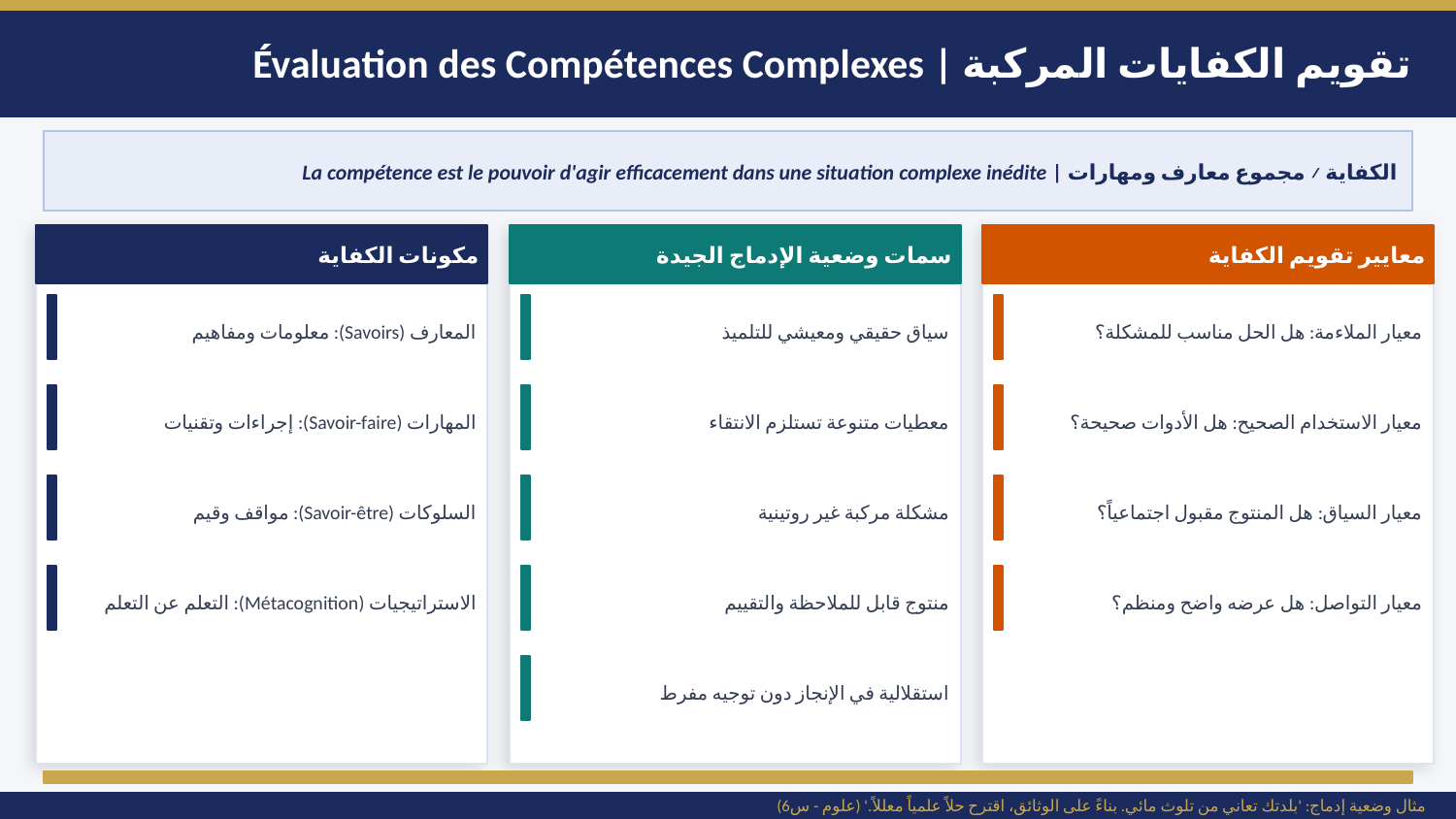

تقويم الكفايات المركبة | Évaluation des Compétences Complexes

الكفاية ≠ مجموع معارف ومهارات | La compétence est le pouvoir d'agir efficacement dans une situation complexe inédite

مكونات الكفاية

سمات وضعية الإدماج الجيدة

معايير تقويم الكفاية
المعارف (Savoirs): معلومات ومفاهيم
سياق حقيقي ومعيشي للتلميذ
معيار الملاءمة: هل الحل مناسب للمشكلة؟

المهارات (Savoir-faire): إجراءات وتقنيات
معطيات متنوعة تستلزم الانتقاء
معيار الاستخدام الصحيح: هل الأدوات صحيحة؟

السلوكات (Savoir-être): مواقف وقيم
مشكلة مركبة غير روتينية
معيار السياق: هل المنتوج مقبول اجتماعياً؟

الاستراتيجيات (Métacognition): التعلم عن التعلم
منتوج قابل للملاحظة والتقييم
معيار التواصل: هل عرضه واضح ومنظم؟

استقلالية في الإنجاز دون توجيه مفرط

مثال وضعية إدماج: 'بلدتك تعاني من تلوث مائي. بناءً على الوثائق، اقترح حلاً علمياً معللاً.' (علوم - س6)